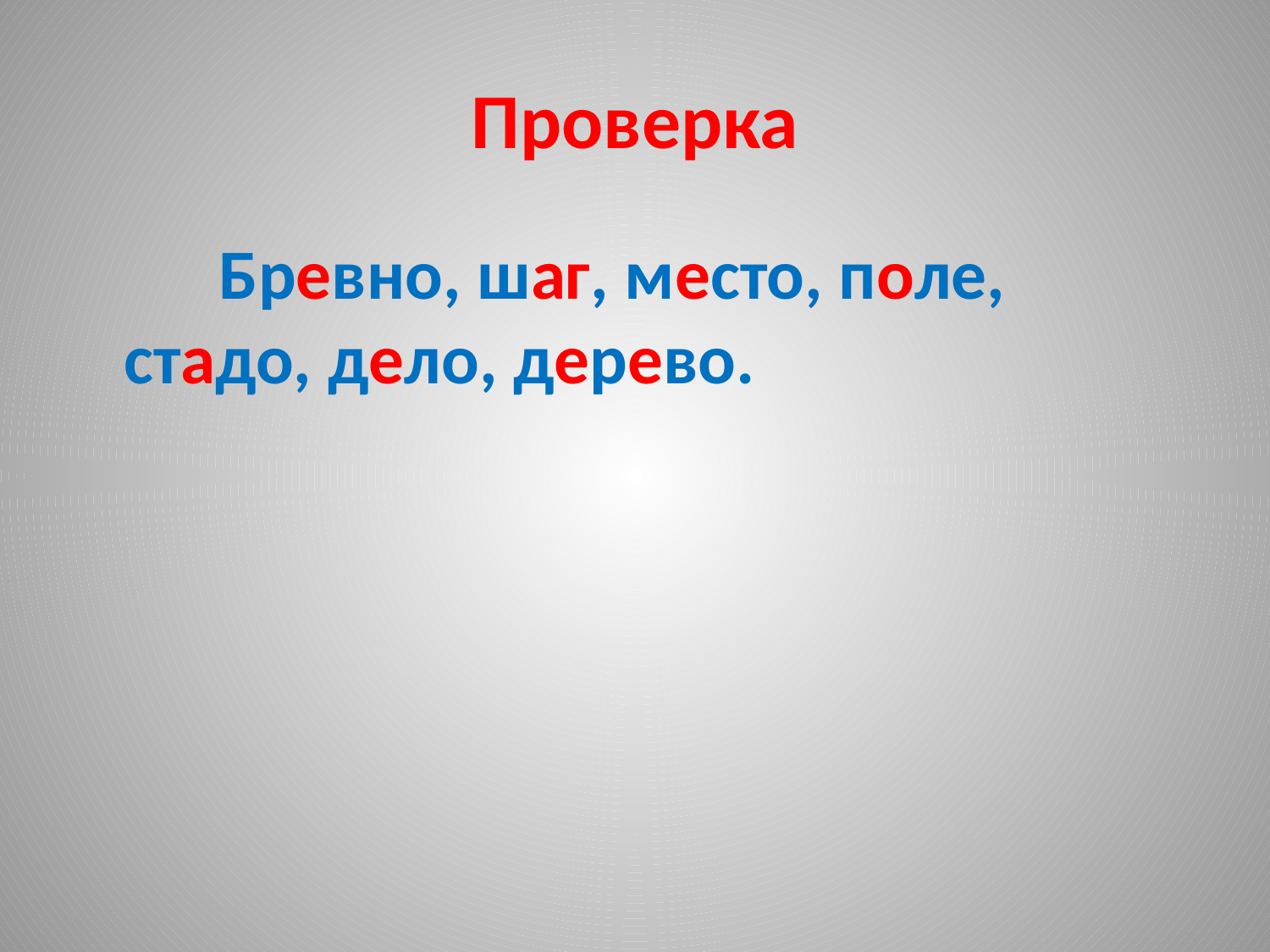

# Проверка
         Бревно, шаг, место, поле, стадо, дело, дерево.